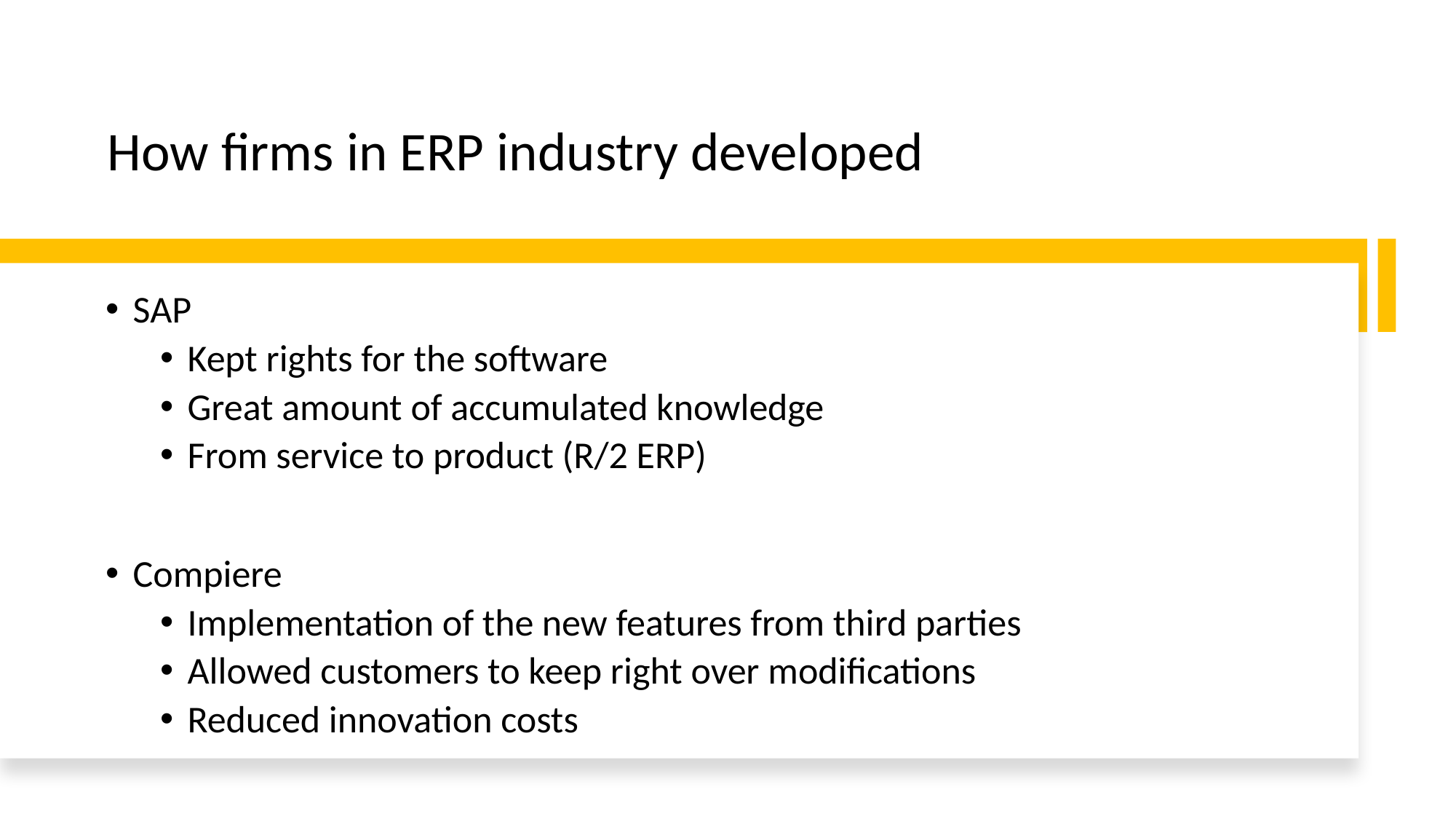

# How firms in ERP industry developed

SAP
Kept rights for the software
Great amount of accumulated knowledge
From service to product (R/2 ERP)

Compiere
Implementation of the new features from third parties
Allowed customers to keep right over modifications
Reduced innovation costs